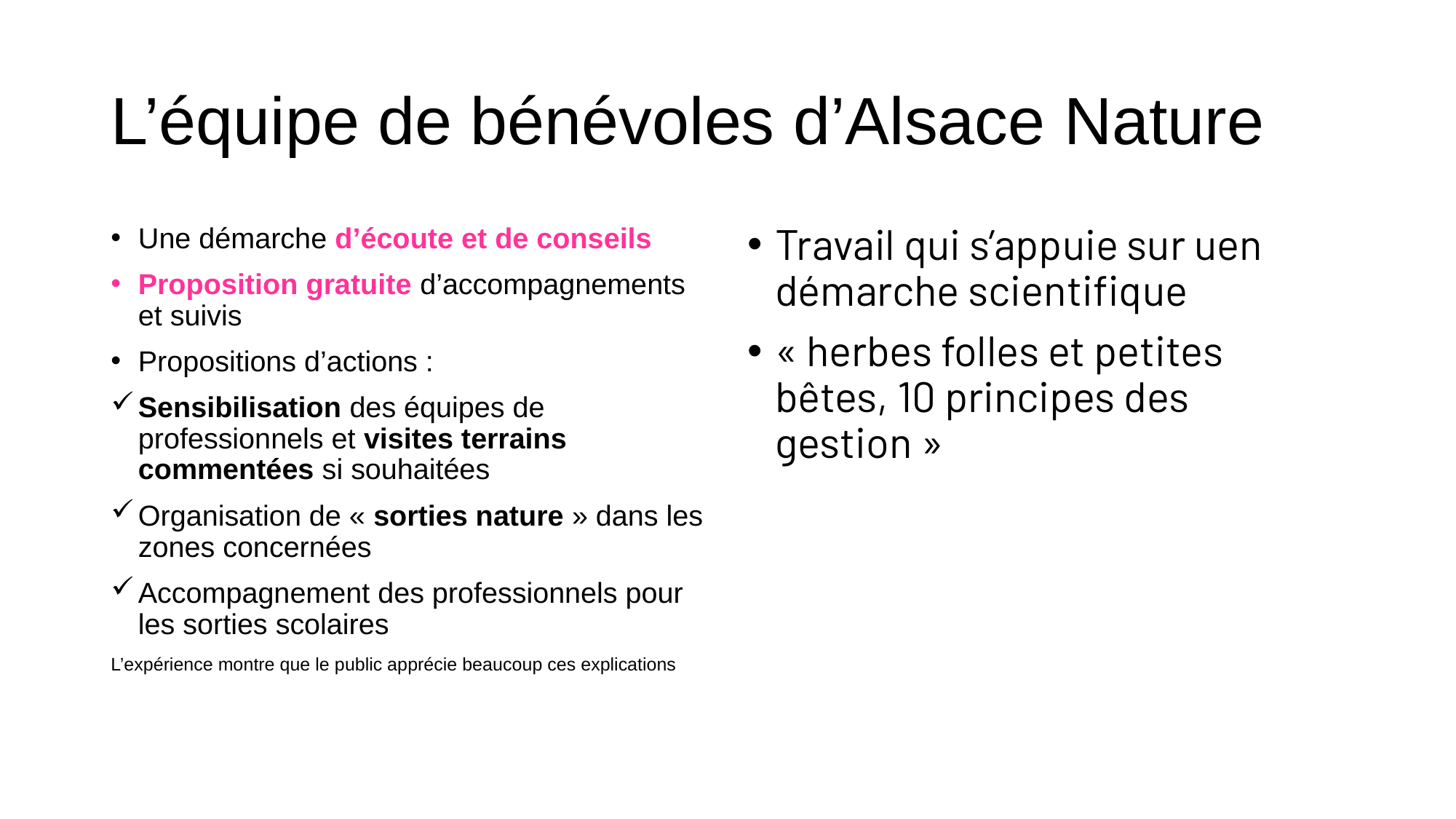

# L’équipe de bénévoles d’Alsace Nature
Une démarche d’écoute et de conseils
Proposition gratuite d’accompagnements et suivis
Propositions d’actions :
Sensibilisation des équipes de professionnels et visites terrains commentées si souhaitées
Organisation de « sorties nature » dans les zones concernées
Accompagnement des professionnels pour les sorties scolaires
L’expérience montre que le public apprécie beaucoup ces explications

Travail qui s’appuie sur uen démarche scientifique
« herbes folles et petites bêtes, 10 principes des gestion »